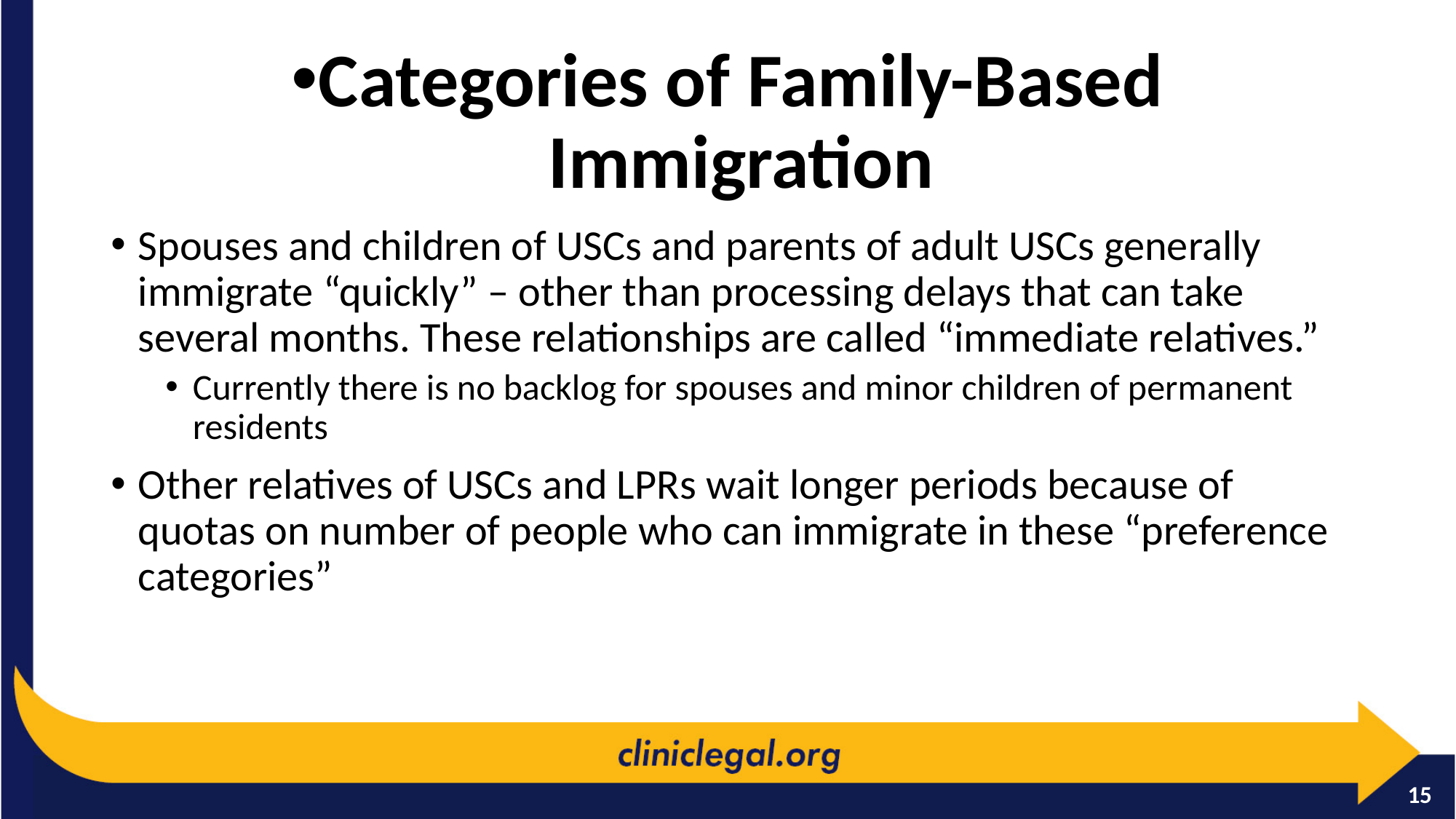

Categories of Family-Based Immigration
Spouses and children of USCs and parents of adult USCs generally immigrate “quickly” – other than processing delays that can take several months. These relationships are called “immediate relatives.”
Currently there is no backlog for spouses and minor children of permanent residents
Other relatives of USCs and LPRs wait longer periods because of quotas on number of people who can immigrate in these “preference categories”